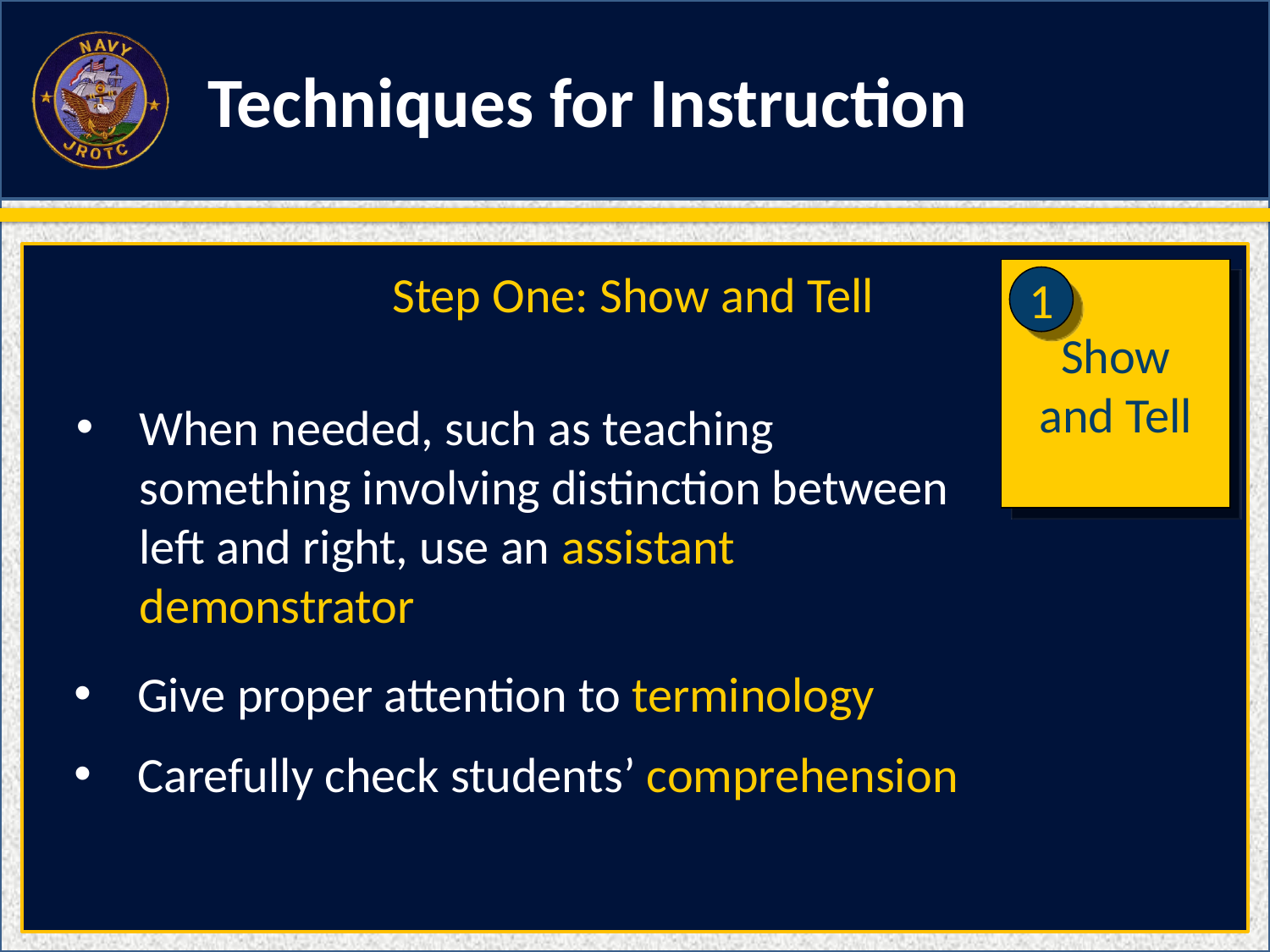

Techniques for Instruction
Step One: Show and Tell
Show
and Tell
1
When needed, such as teaching something involving distinction between left and right, use an assistant demonstrator
Give proper attention to terminology

Carefully check students’ comprehension